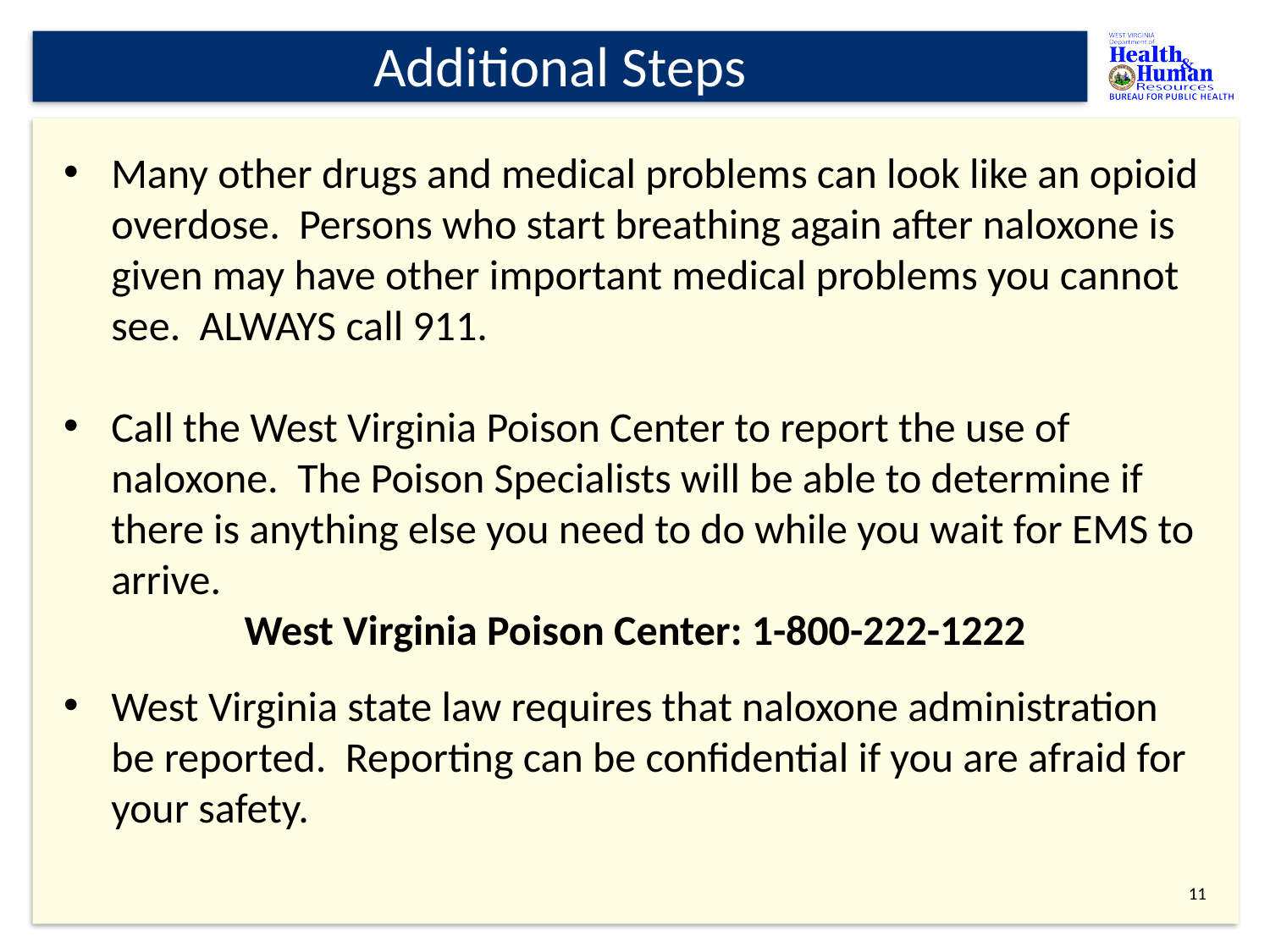

# Additional Steps
Many other drugs and medical problems can look like an opioid overdose.  Persons who start breathing again after naloxone is given may have other important medical problems you cannot see.  ALWAYS call 911.

Call the West Virginia Poison Center to report the use of naloxone.  The Poison Specialists will be able to determine if there is anything else you need to do while you wait for EMS to arrive.
West Virginia Poison Center: 1-800-222-1222

West Virginia state law requires that naloxone administration be reported.  Reporting can be confidential if you are afraid for your safety.

11